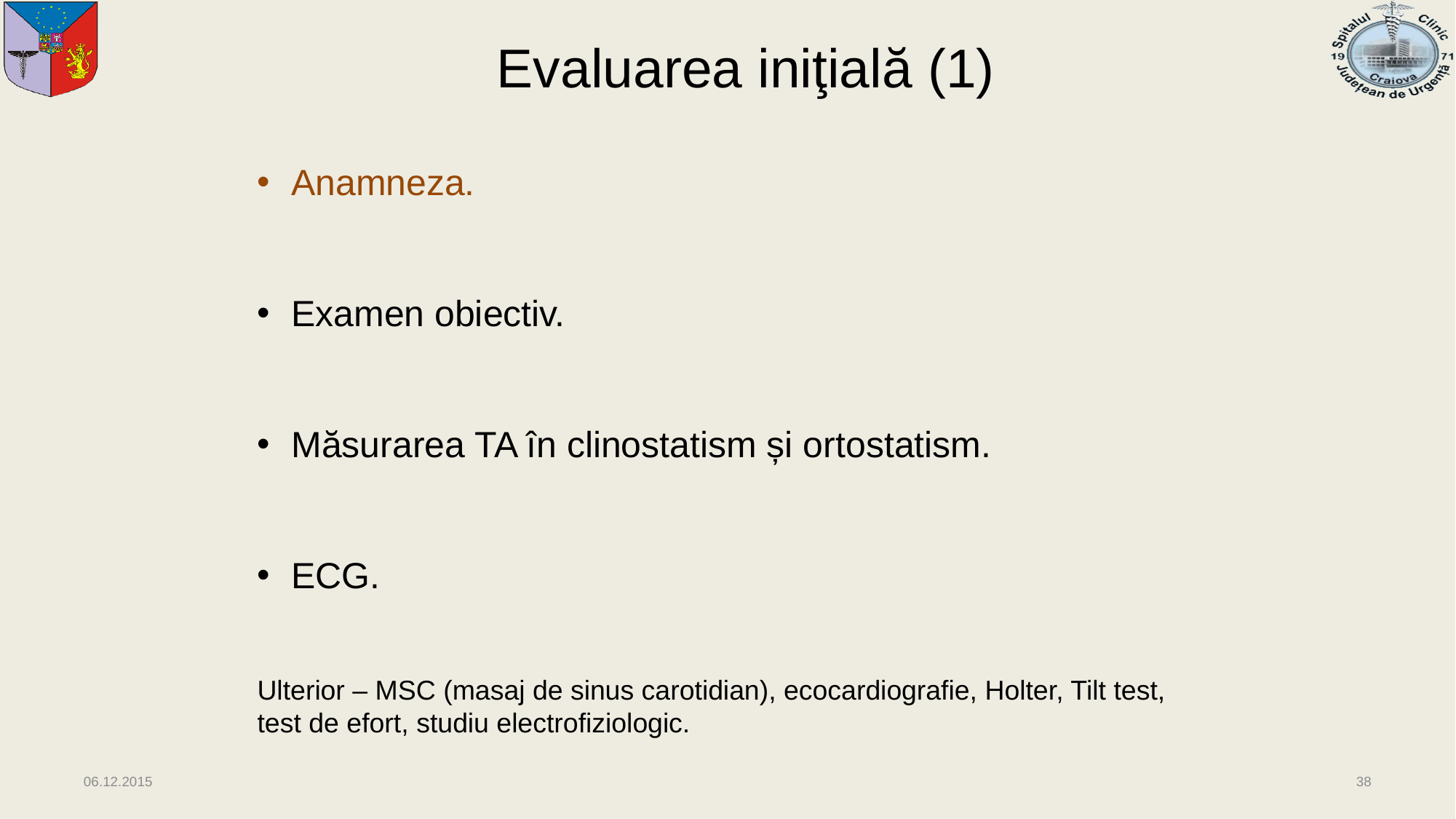

Evaluarea iniţială (1)
Anamneza.

Examen obiectiv.

Măsurarea TA în clinostatism și ortostatism.

ECG.

Ulterior – MSC (masaj de sinus carotidian), ecocardiografie, Holter, Tilt test, test de efort, studiu electrofiziologic.
06.12.2015
38